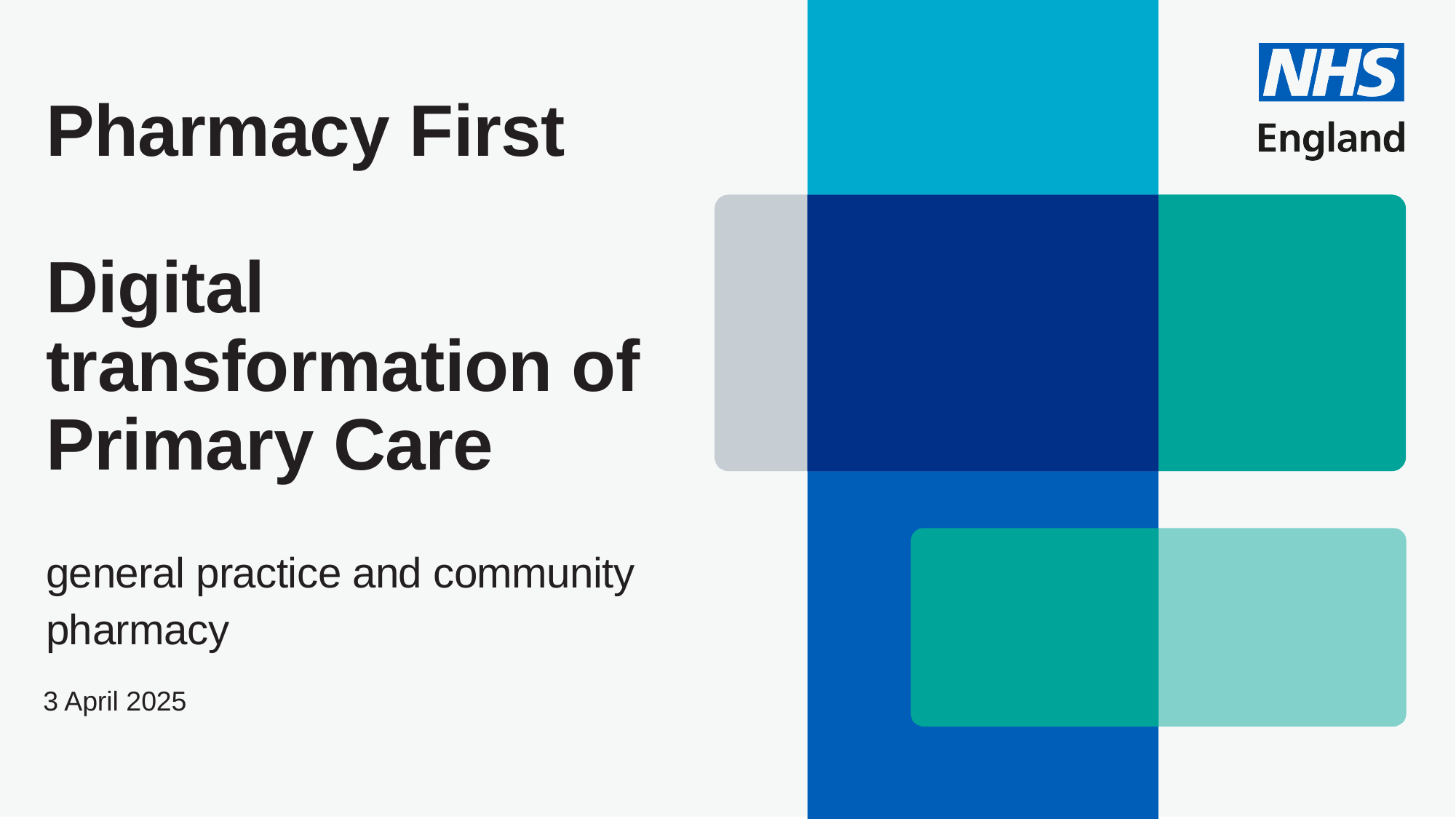

# Pharmacy First Digital transformation of  Primary Care general practice and community pharmacy
3 April 2025